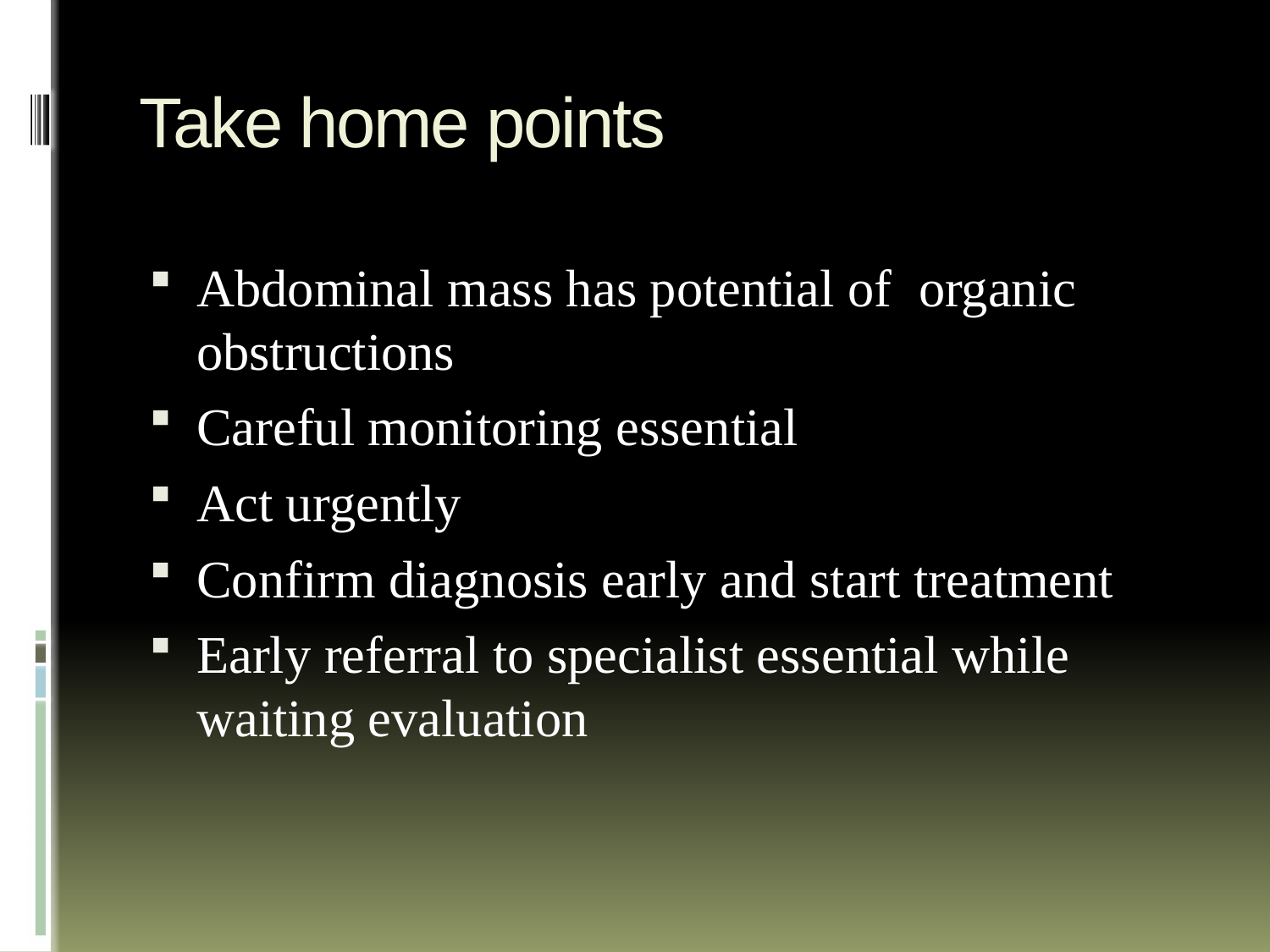

# Take home points
Abdominal mass has potential of  organic obstructions
Careful monitoring essential
Act urgently
Confirm diagnosis early and start treatment
Early referral to specialist essential while waiting evaluation